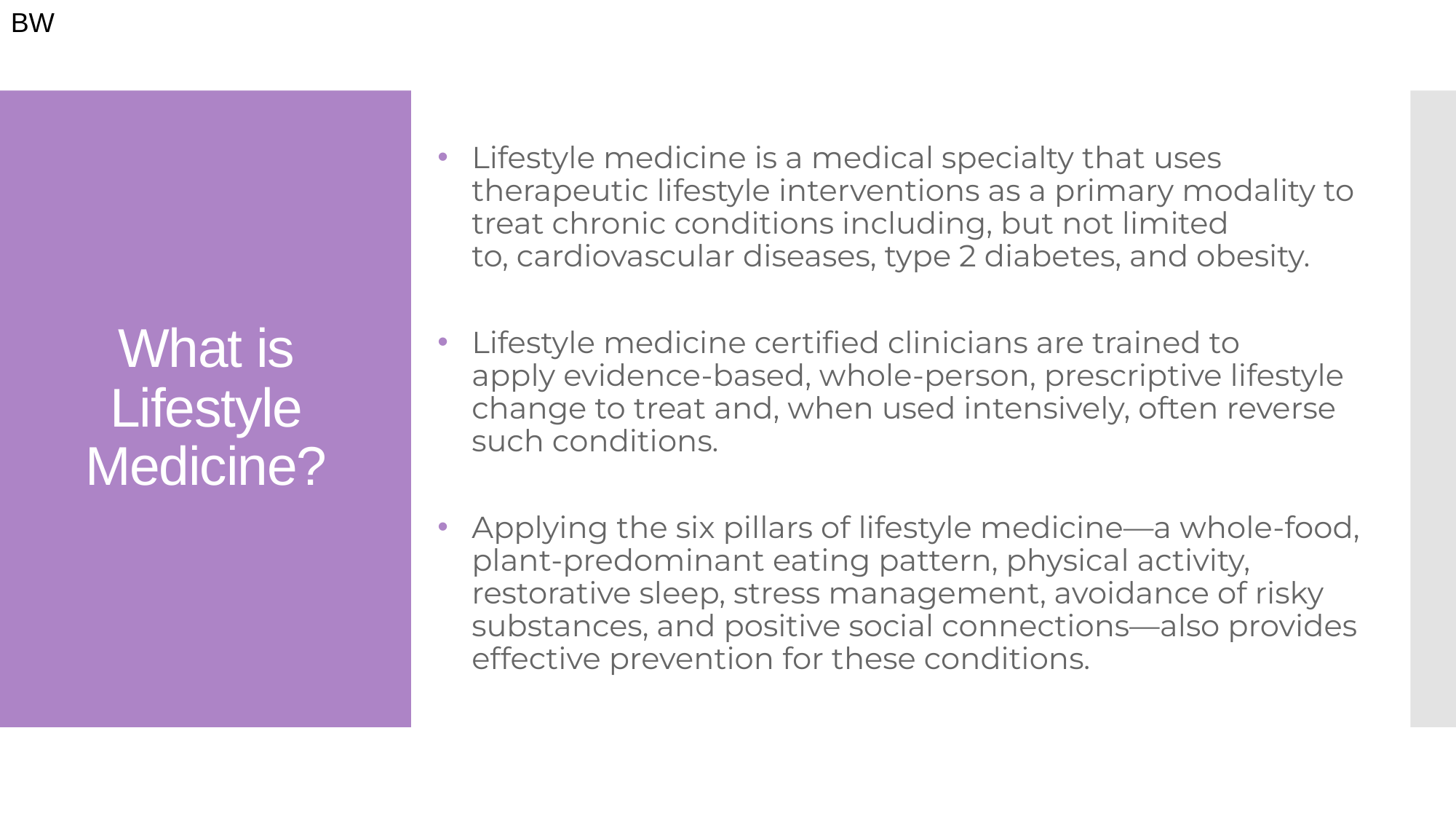

BW
Lifestyle medicine is a medical specialty that uses therapeutic lifestyle interventions as a primary modality to treat chronic conditions including, but not limited to, cardiovascular diseases, type 2 diabetes, and obesity.

Lifestyle medicine certified clinicians are trained to apply evidence-based, whole-person, prescriptive lifestyle change to treat and, when used intensively, often reverse such conditions.

Applying the six pillars of lifestyle medicine—a whole-food, plant-predominant eating pattern, physical activity, restorative sleep, stress management, avoidance of risky substances, and positive social connections—also provides effective prevention for these conditions.
# What is Lifestyle Medicine?